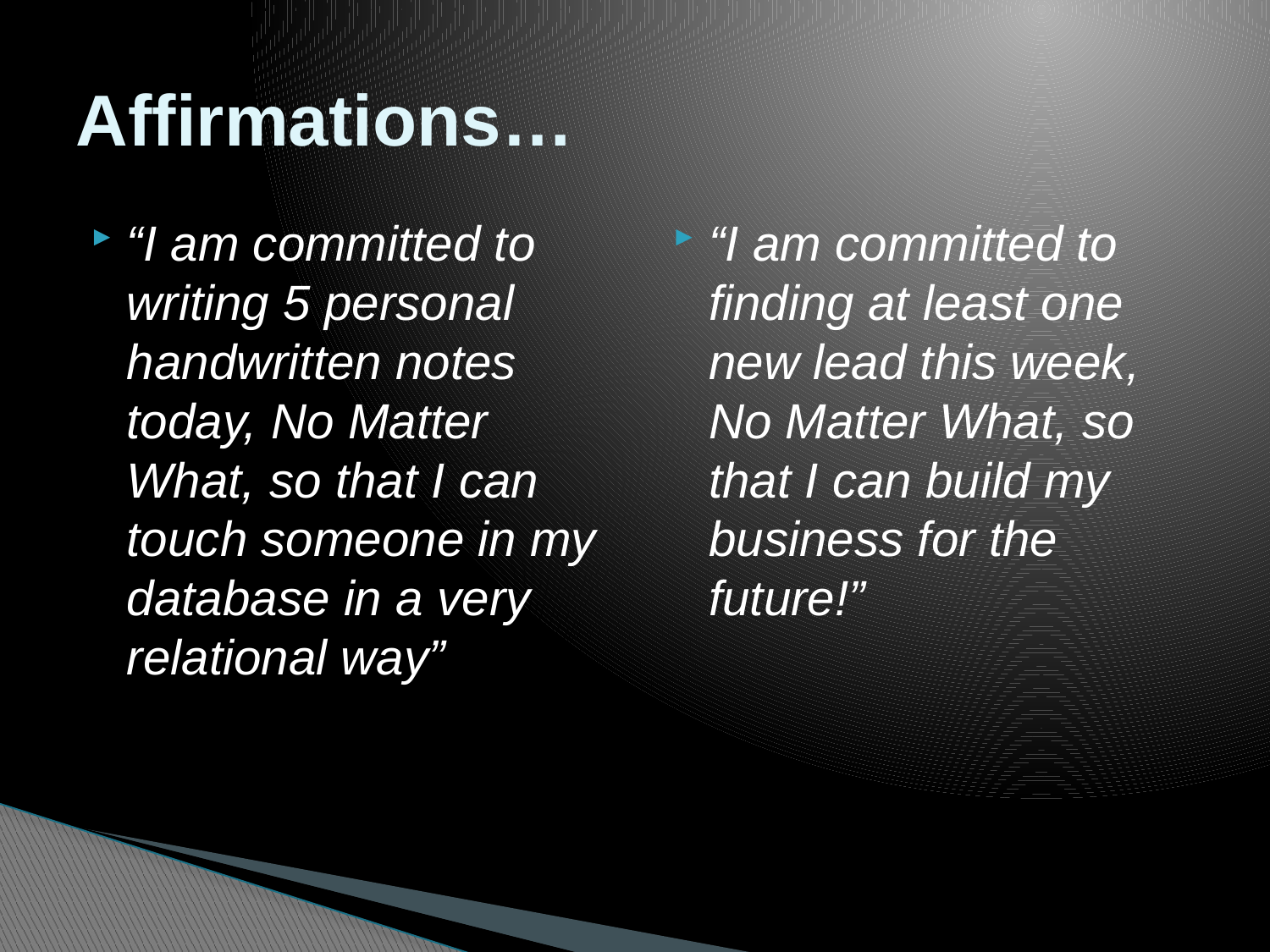

# Affirmations…
“I am committed to writing 5 personal handwritten notes today, No Matter What, so that I can touch someone in my database in a very relational way”
“I am committed to finding at least one new lead this week, No Matter What, so that I can build my business for the future!”